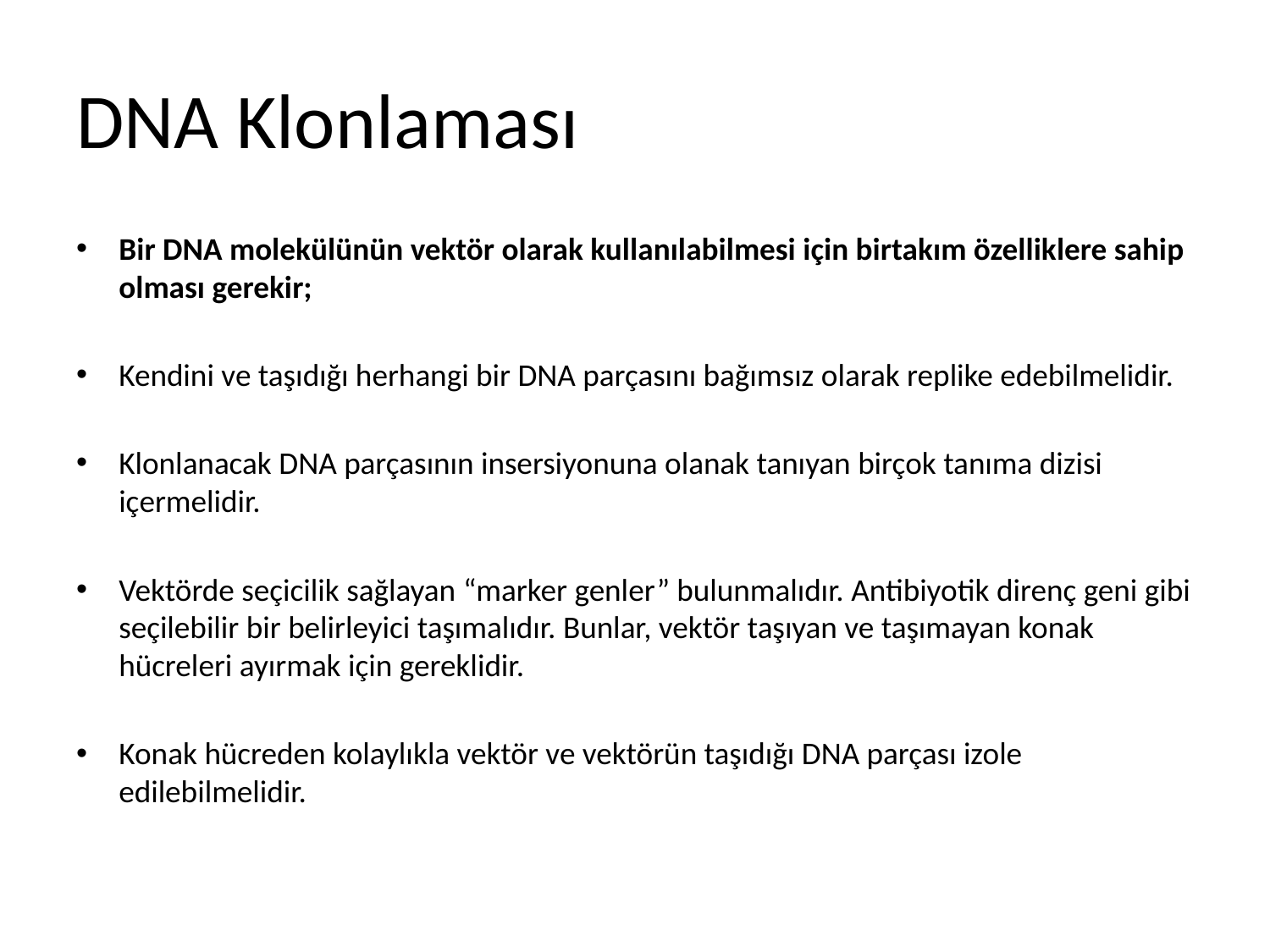

# DNA Klonlaması
Bir DNA molekülünün vektör olarak kullanılabilmesi için birtakım özelliklere sahip olması gerekir;

Kendini ve taşıdığı herhangi bir DNA parçasını bağımsız olarak replike edebilmelidir.

Klonlanacak DNA parçasının insersiyonuna olanak tanıyan birçok tanıma dizisi içermelidir.

Vektörde seçicilik sağlayan “marker genler” bulunmalıdır. Antibiyotik direnç geni gibi seçilebilir bir belirleyici taşımalıdır. Bunlar, vektör taşıyan ve taşımayan konak hücreleri ayırmak için gereklidir.

Konak hücreden kolaylıkla vektör ve vektörün taşıdığı DNA parçası izole edilebilmelidir.